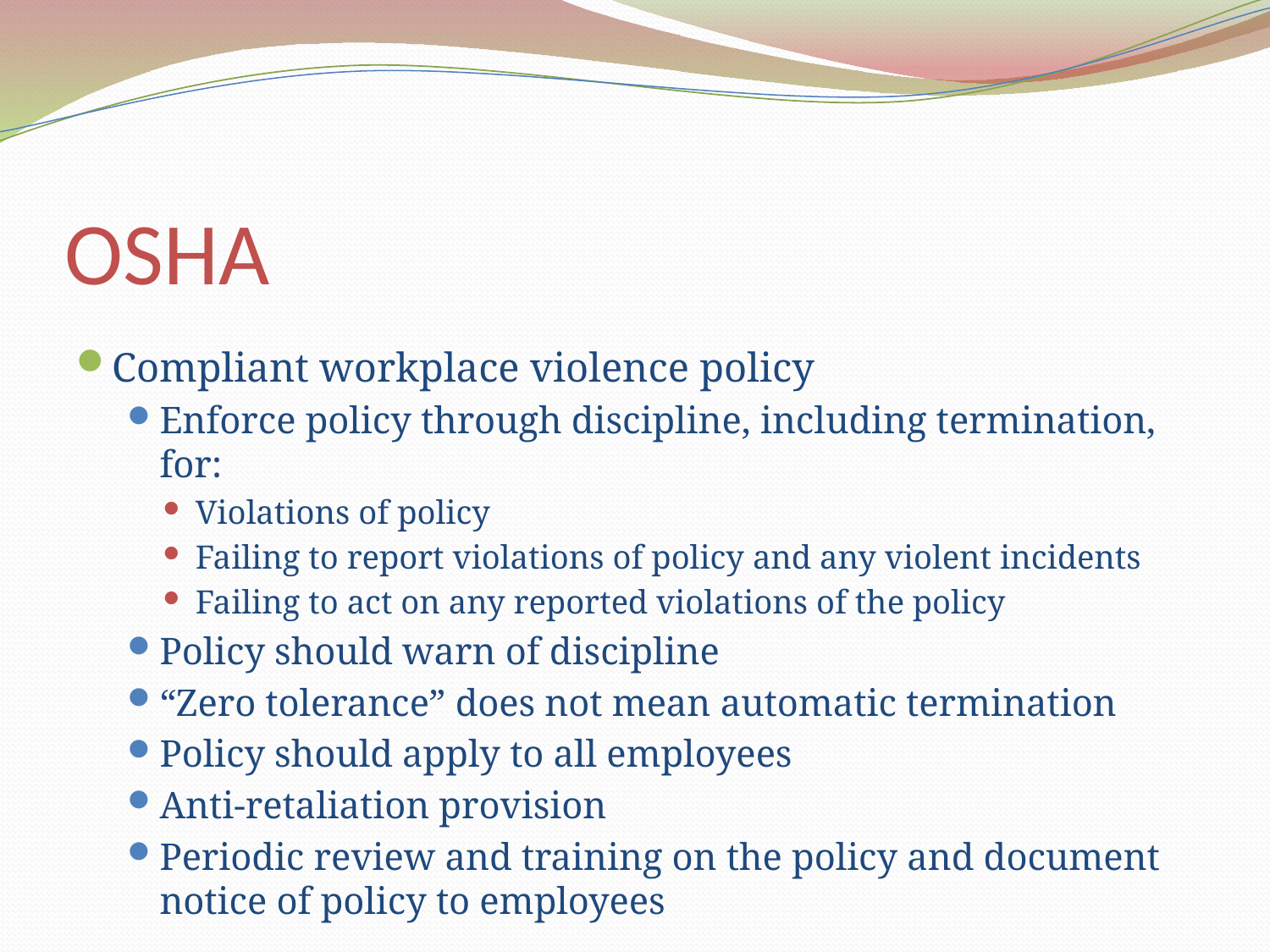

# OSHA

Compliant workplace violence policy
Enforce policy through discipline, including termination, for:
Violations of policy
Failing to report violations of policy and any violent incidents
Failing to act on any reported violations of the policy
Policy should warn of discipline
“Zero tolerance” does not mean automatic termination
Policy should apply to all employees
Anti-retaliation provision
Periodic review and training on the policy and document notice of policy to employees